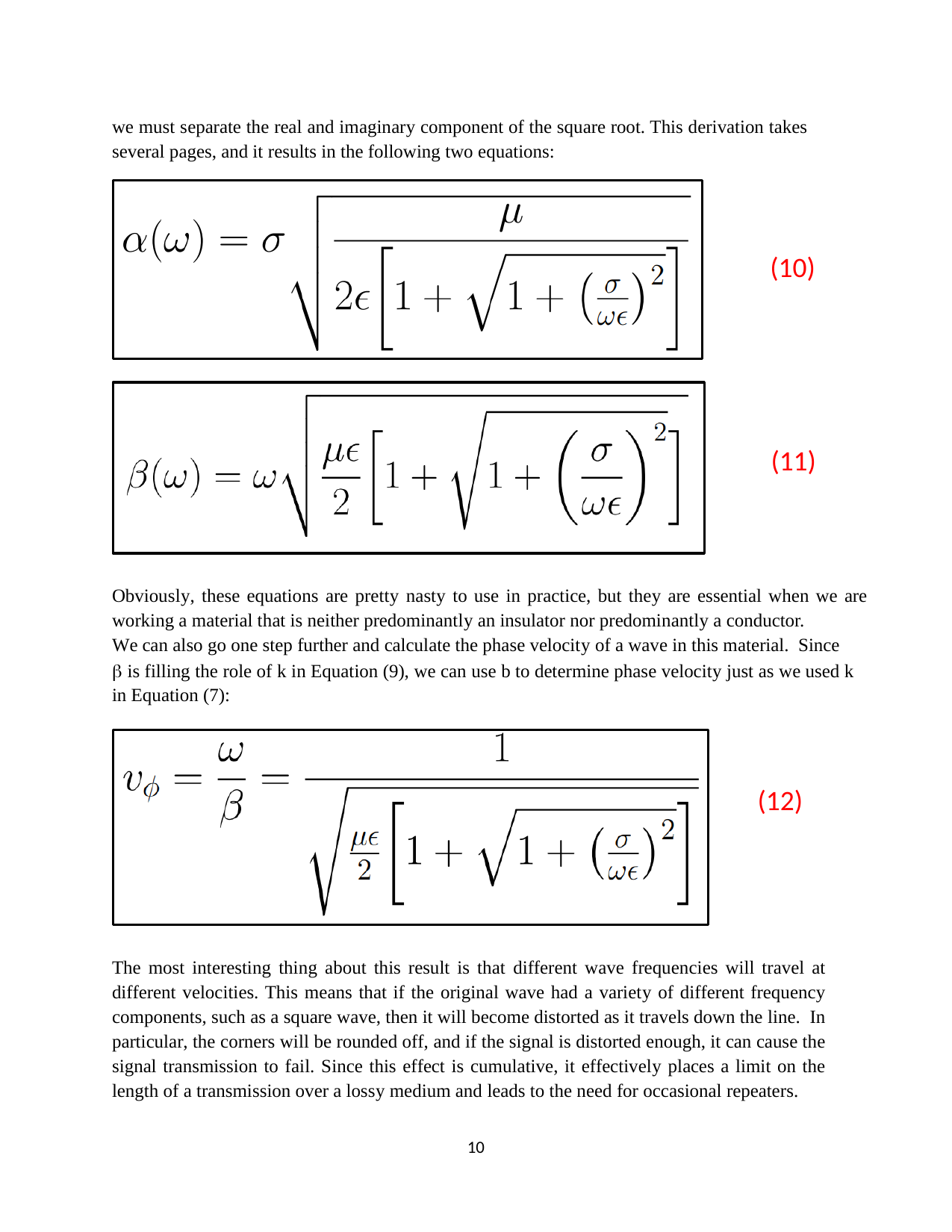

we must separate the real and imaginary component of the square root. This derivation takes several pages, and it results in the following two equations:

(10)

Example 20.1: Determine the

(11)

Obviously, these equations are pretty nasty to use in practice, but they are essential when we are working a material that is neither predominantly an insulator nor predominantly a conductor.
We can also go one step further and calculate the phase velocity of a wave in this material.  Since
β is filling the role of k in Equation (9), we can use b to determine phase velocity just as we used k in Equation (7):

(12)
The most interesting thing about this result is that different wave frequencies will travel at different velocities. This means that if the original wave had a variety of different frequency components, such as a square wave, then it will become distorted as it travels down the line.  In particular, the corners will be rounded off, and if the signal is distorted enough, it can cause the signal transmission to fail. Since this effect is cumulative, it effectively places a limit on the length of a transmission over a lossy medium and leads to the need for occasional repeaters.
10